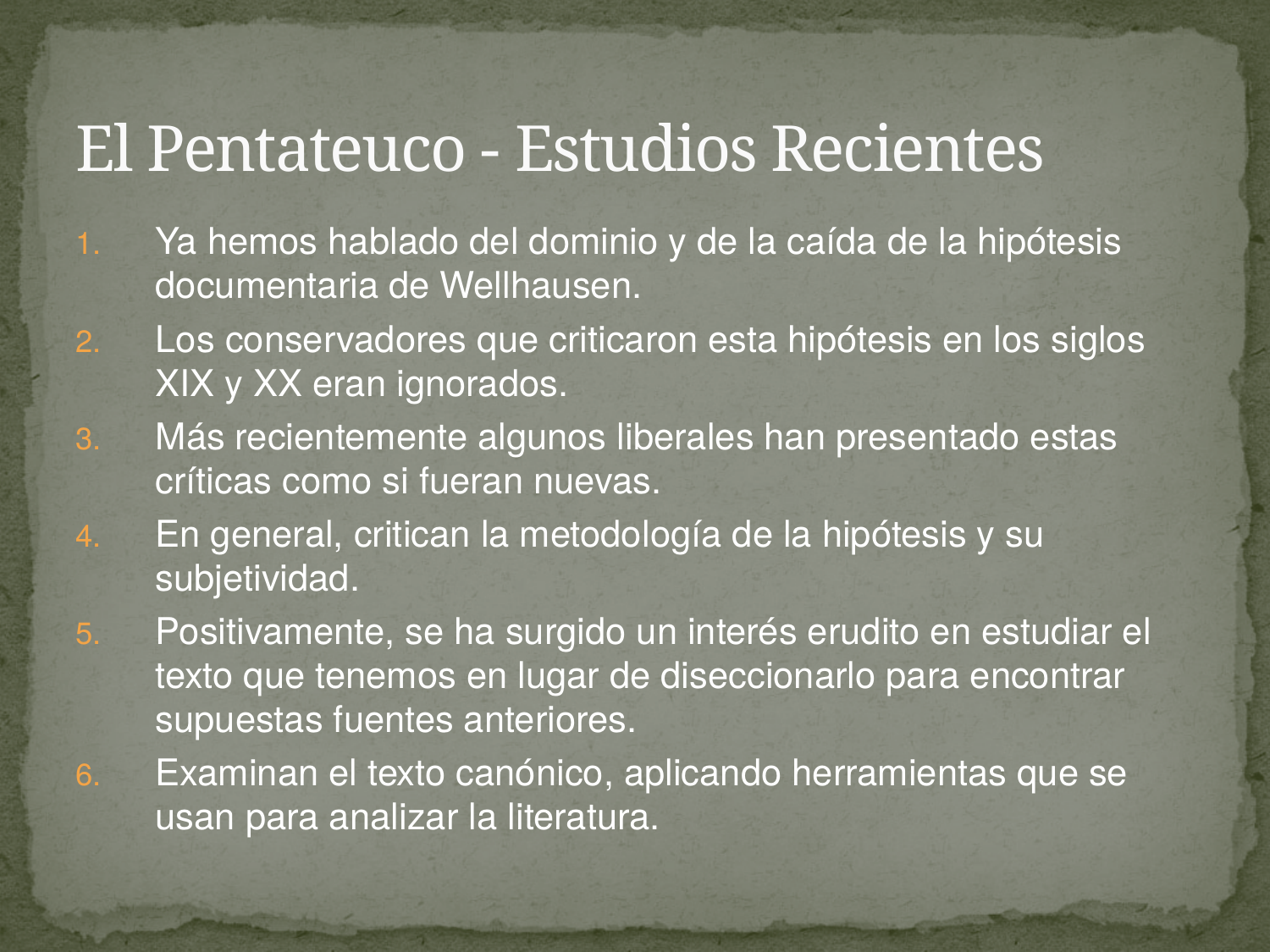

# El Pentateuco - Estudios Recientes
Ya hemos hablado del dominio y de la caída de la hipótesis documentaria de Wellhausen.
Los conservadores que criticaron esta hipótesis en los siglos XIX y XX eran ignorados.
Más recientemente algunos liberales han presentado estas críticas como si fueran nuevas.
En general, critican la metodología de la hipótesis y su subjetividad.
Positivamente, se ha surgido un interés erudito en estudiar el texto que tenemos en lugar de diseccionarlo para encontrar supuestas fuentes anteriores.
Examinan el texto canónico, aplicando herramientas que se usan para analizar la literatura.